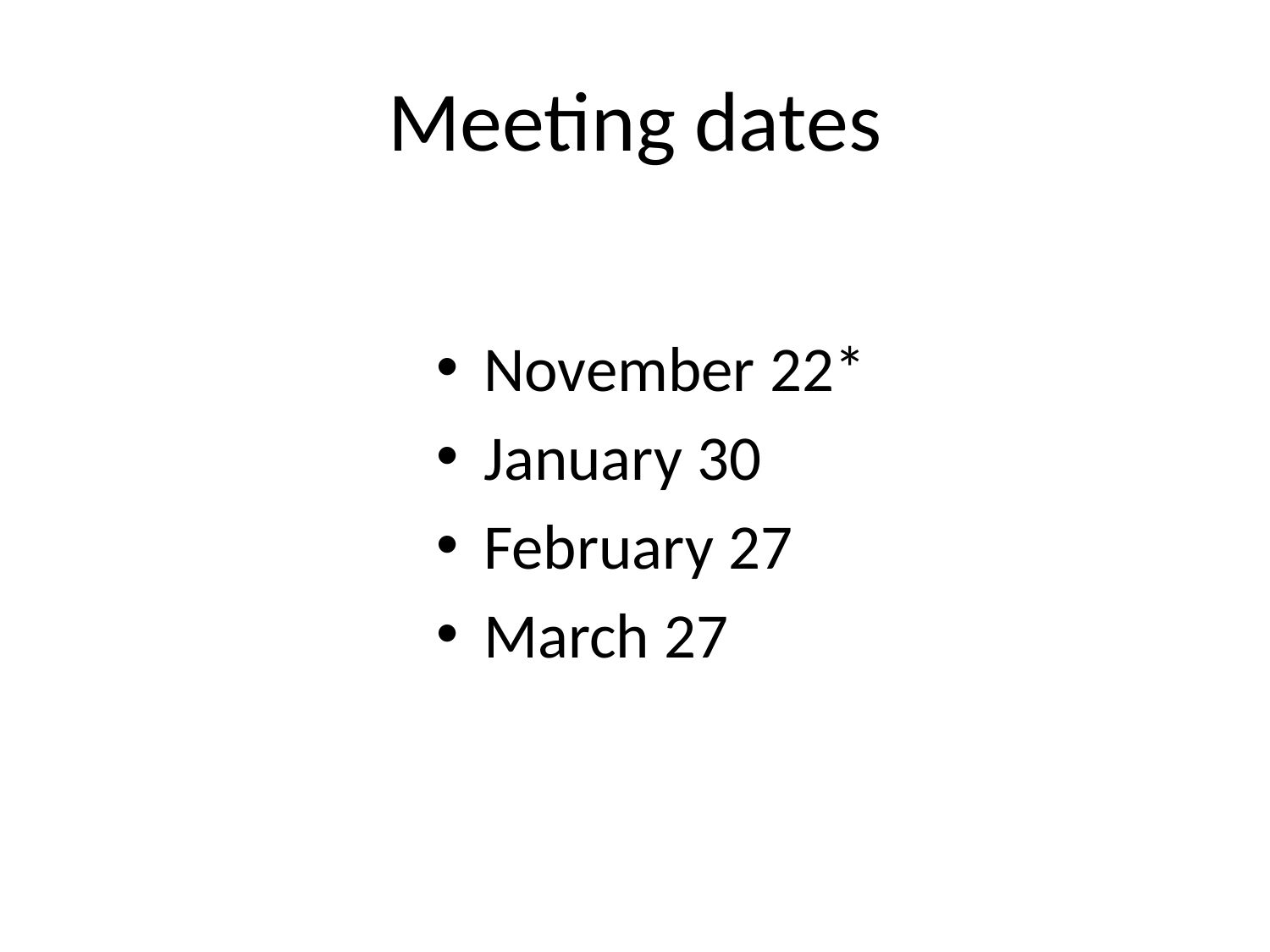

# Meeting dates

November 22*
January 30
February 27
March 27